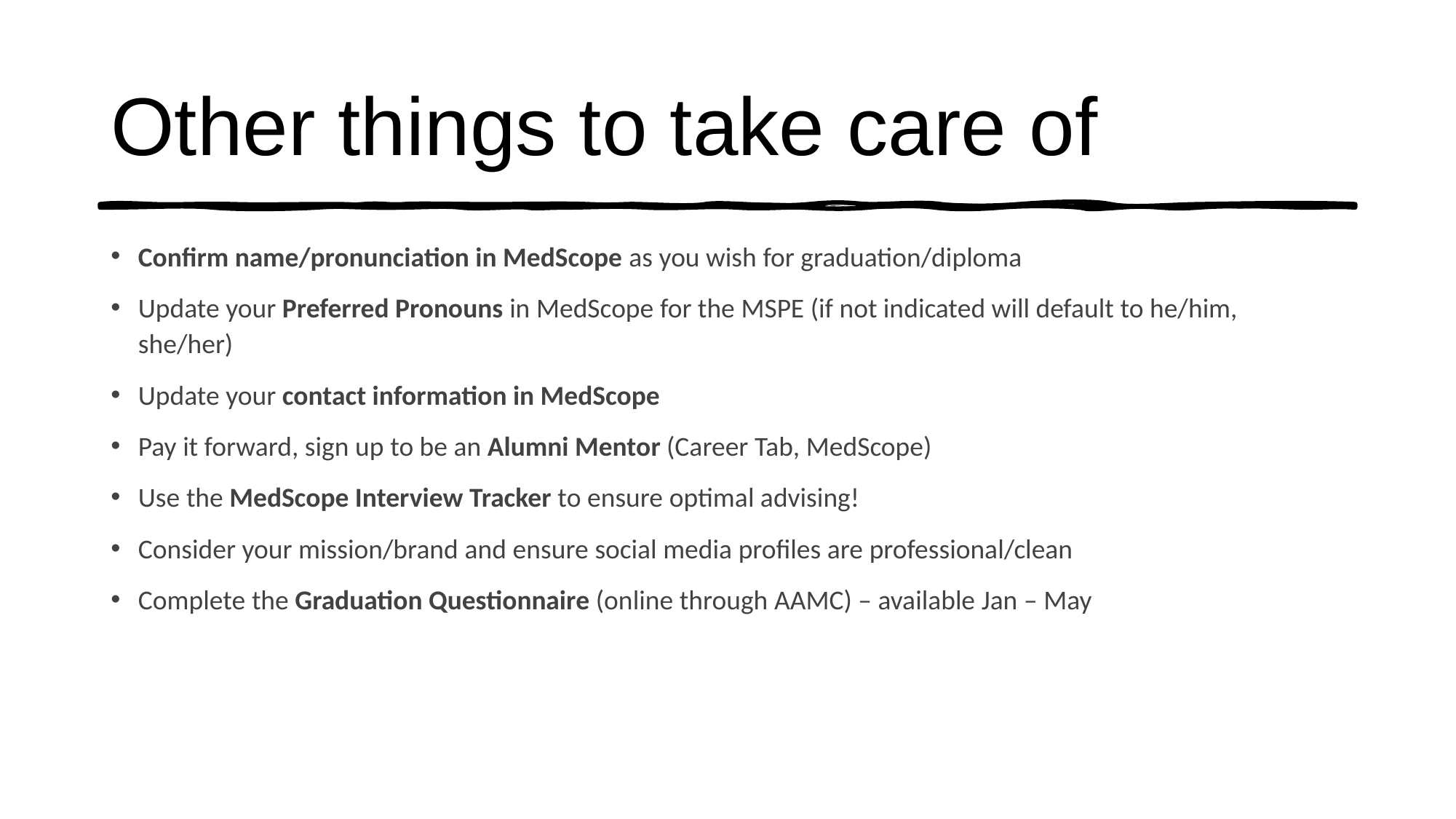

# Other things to take care of
Confirm name/pronunciation in MedScope as you wish for graduation/diploma
Update your Preferred Pronouns in MedScope for the MSPE (if not indicated will default to he/him, she/her)
Update your contact information in MedScope
Pay it forward, sign up to be an Alumni Mentor (Career Tab, MedScope)
Use the MedScope Interview Tracker to ensure optimal advising!
Consider your mission/brand and ensure social media profiles are professional/clean
Complete the Graduation Questionnaire (online through AAMC) – available Jan – May